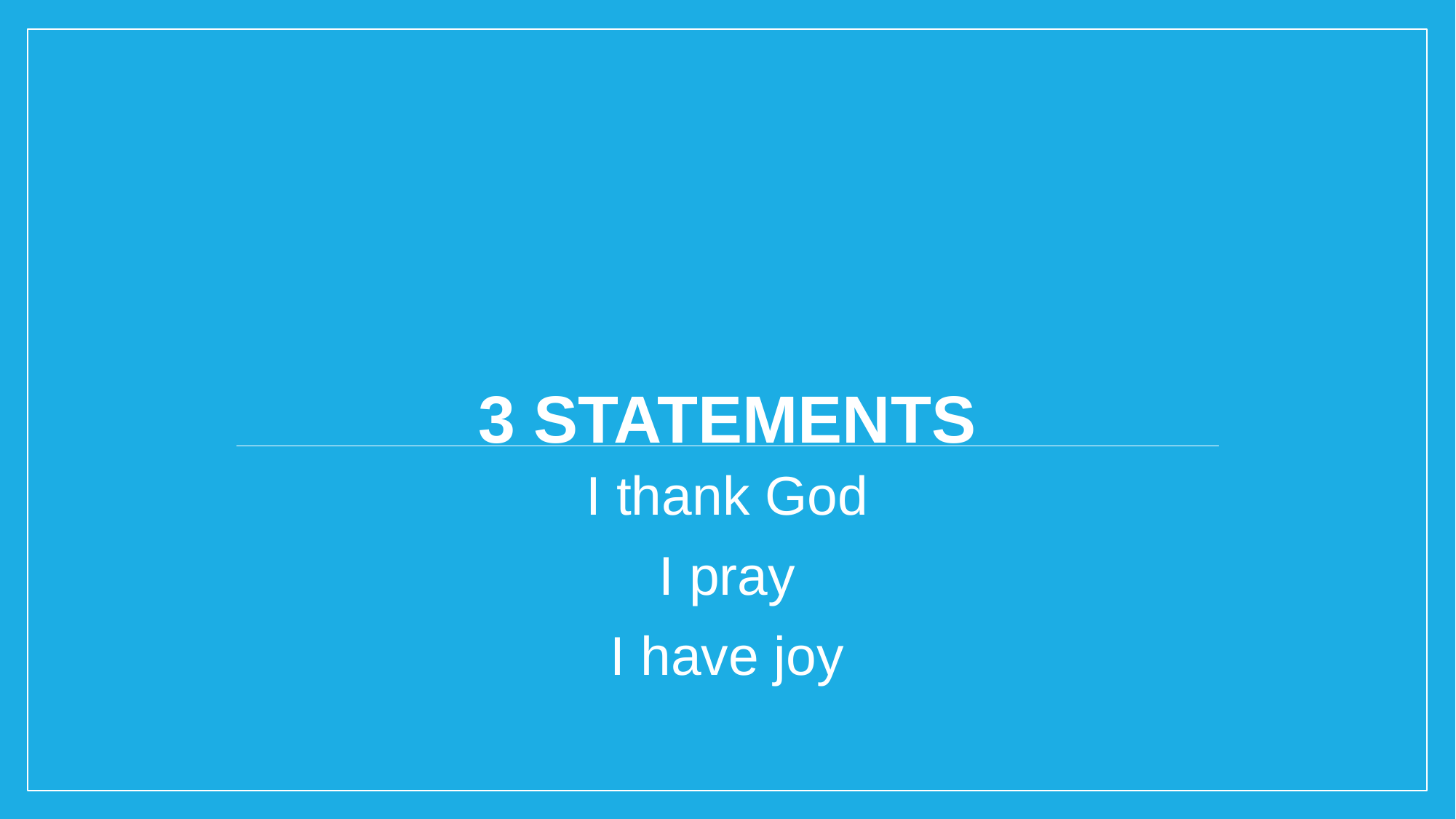

# 3 Statements
I thank God
I pray
I have joy